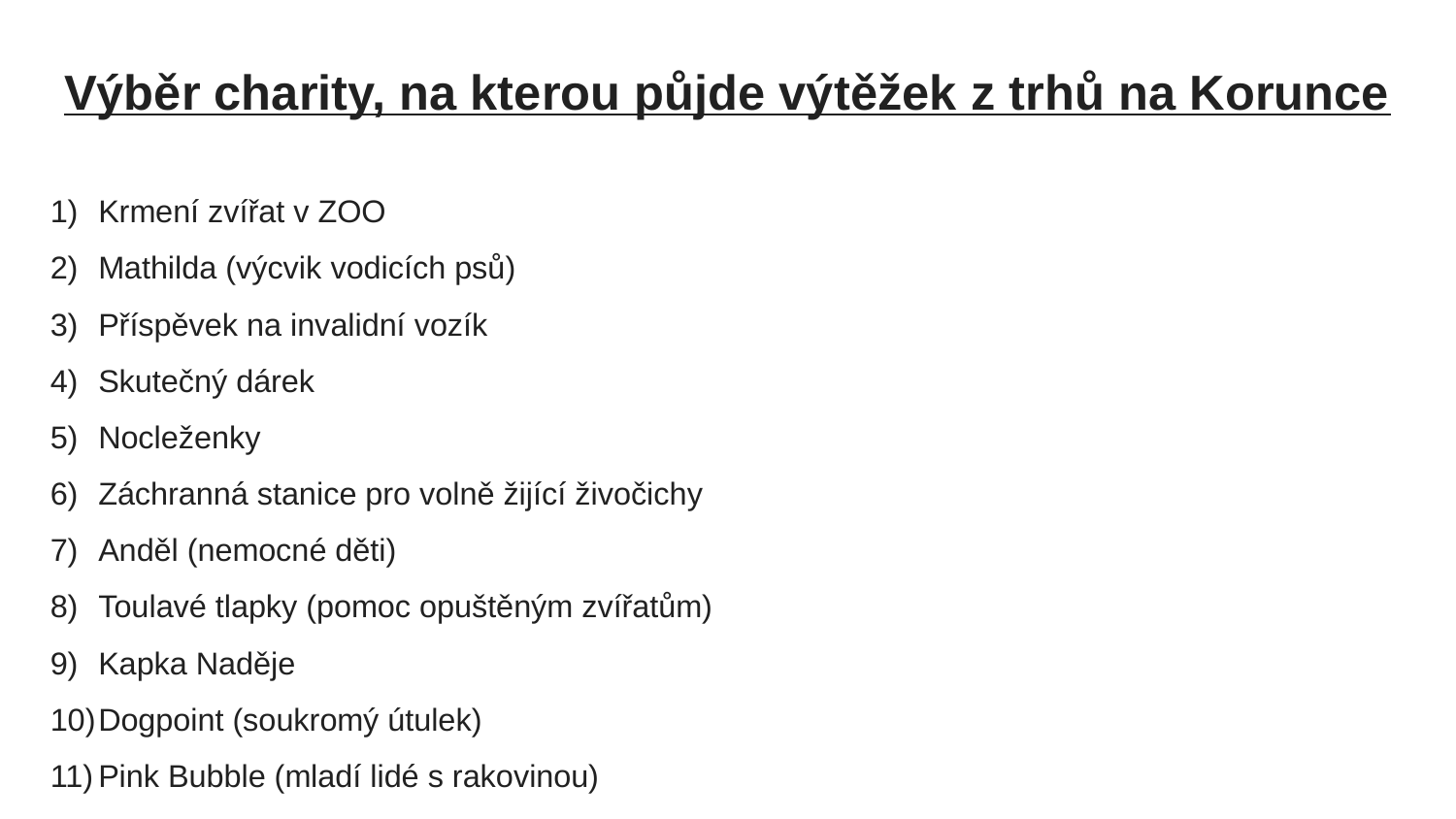

# Výběr charity, na kterou půjde výtěžek z trhů na Korunce
Krmení zvířat v ZOO
Mathilda (výcvik vodicích psů)
Příspěvek na invalidní vozík
Skutečný dárek
Nocleženky
Záchranná stanice pro volně žijící živočichy
Anděl (nemocné děti)
Toulavé tlapky (pomoc opuštěným zvířatům)
Kapka Naděje
Dogpoint (soukromý útulek)
Pink Bubble (mladí lidé s rakovinou)